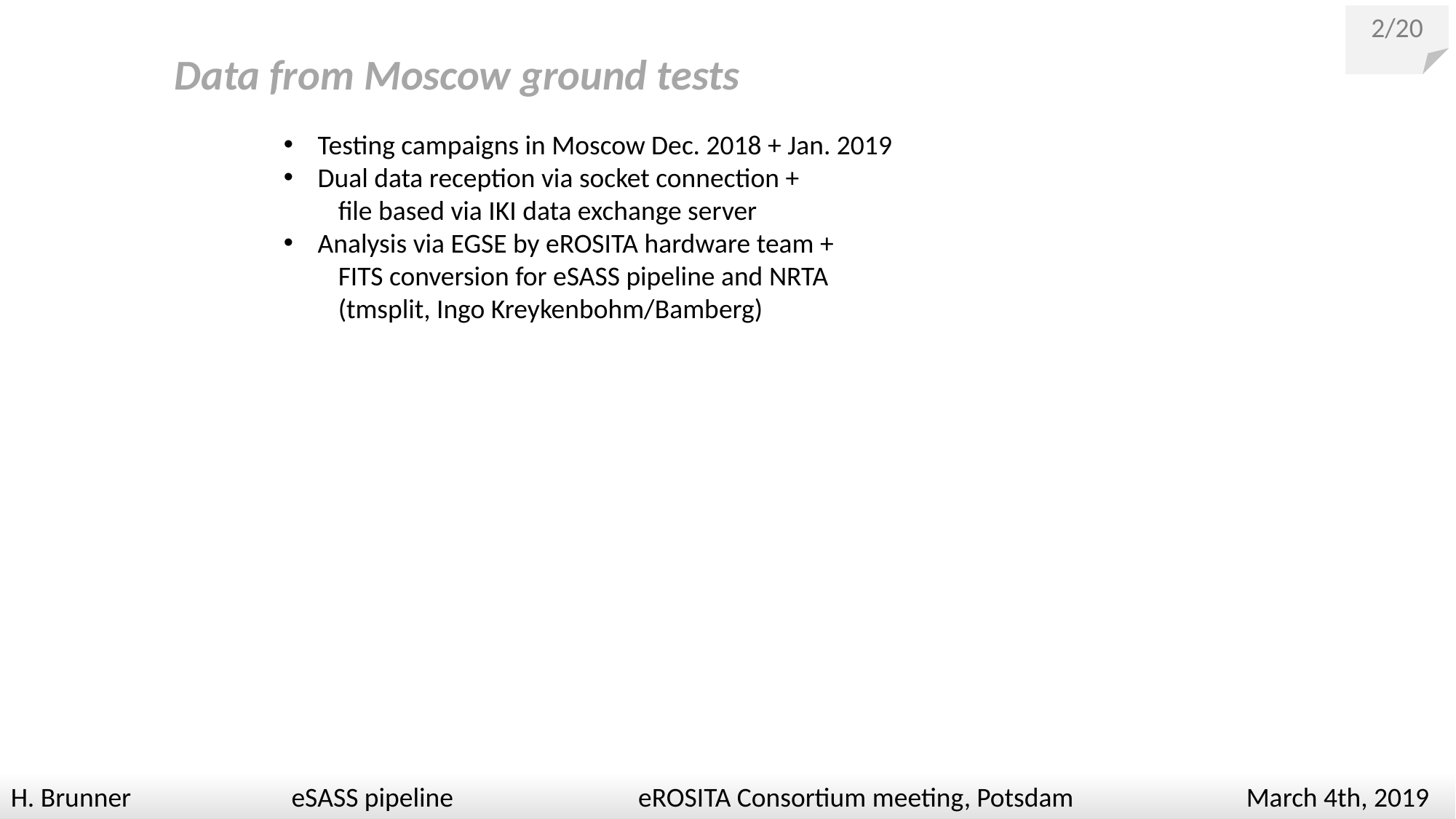

2/20
Data from Moscow ground tests
Testing campaigns in Moscow Dec. 2018 + Jan. 2019
Dual data reception via socket connection +
file based via IKI data exchange server
Analysis via EGSE by eROSITA hardware team +
FITS conversion for eSASS pipeline and NRTA
(tmsplit, Ingo Kreykenbohm/Bamberg)
H. Brunner                          eSASS pipeline                              eROSITA Consortium meeting, Potsdam                            March 4th, 2019